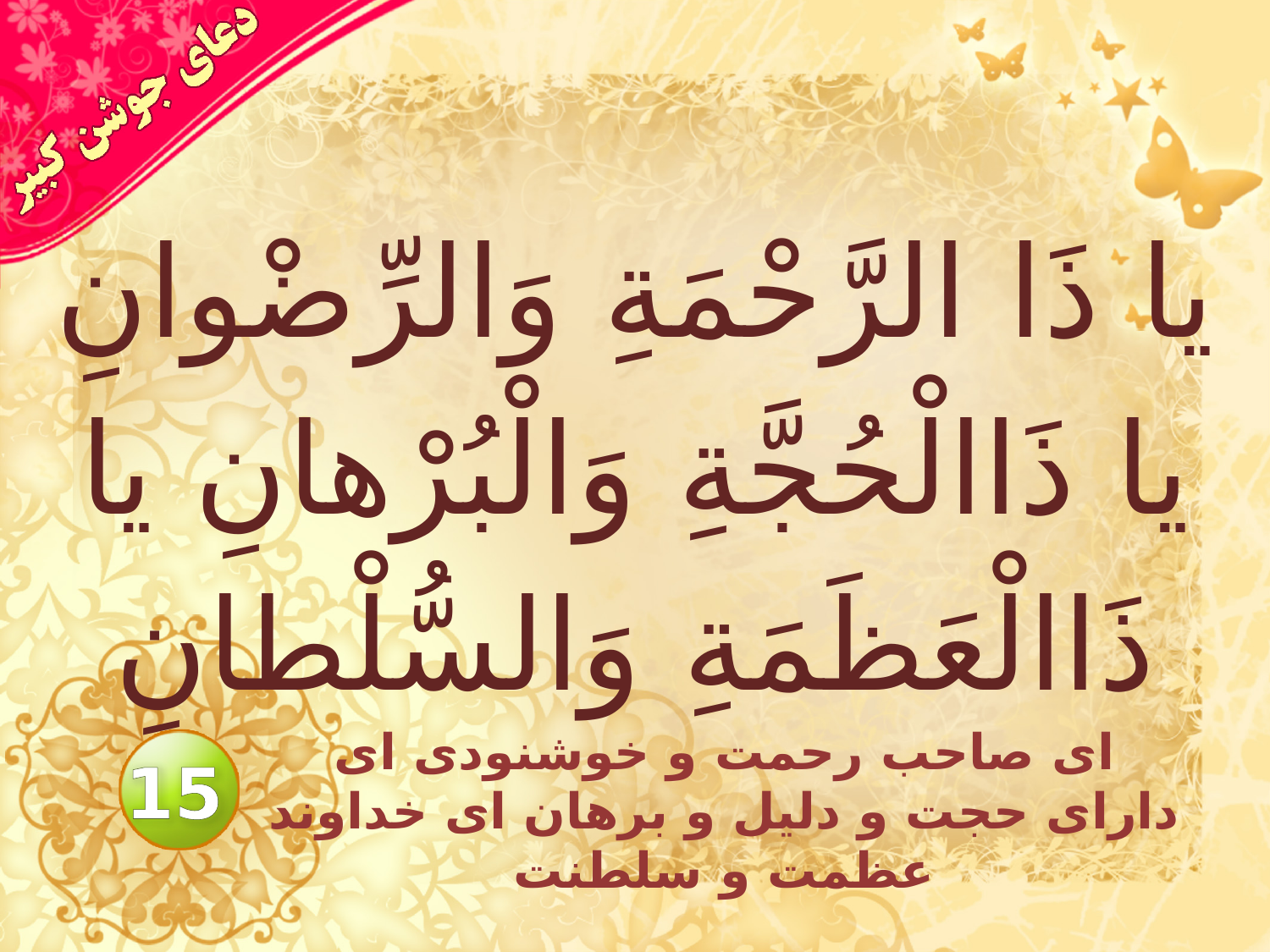

# يا ذَا الرَّحْمَةِ وَالرِّضْوانِ يا ذَاالْحُجَّةِ وَالْبُرْهانِ يا ذَاالْعَظَمَةِ وَالسُّلْطانِ
اى صاحب رحمت و خوشنودى اى داراى حجت و دليل و برهان اى خداوند عظمت و سلطنت
15